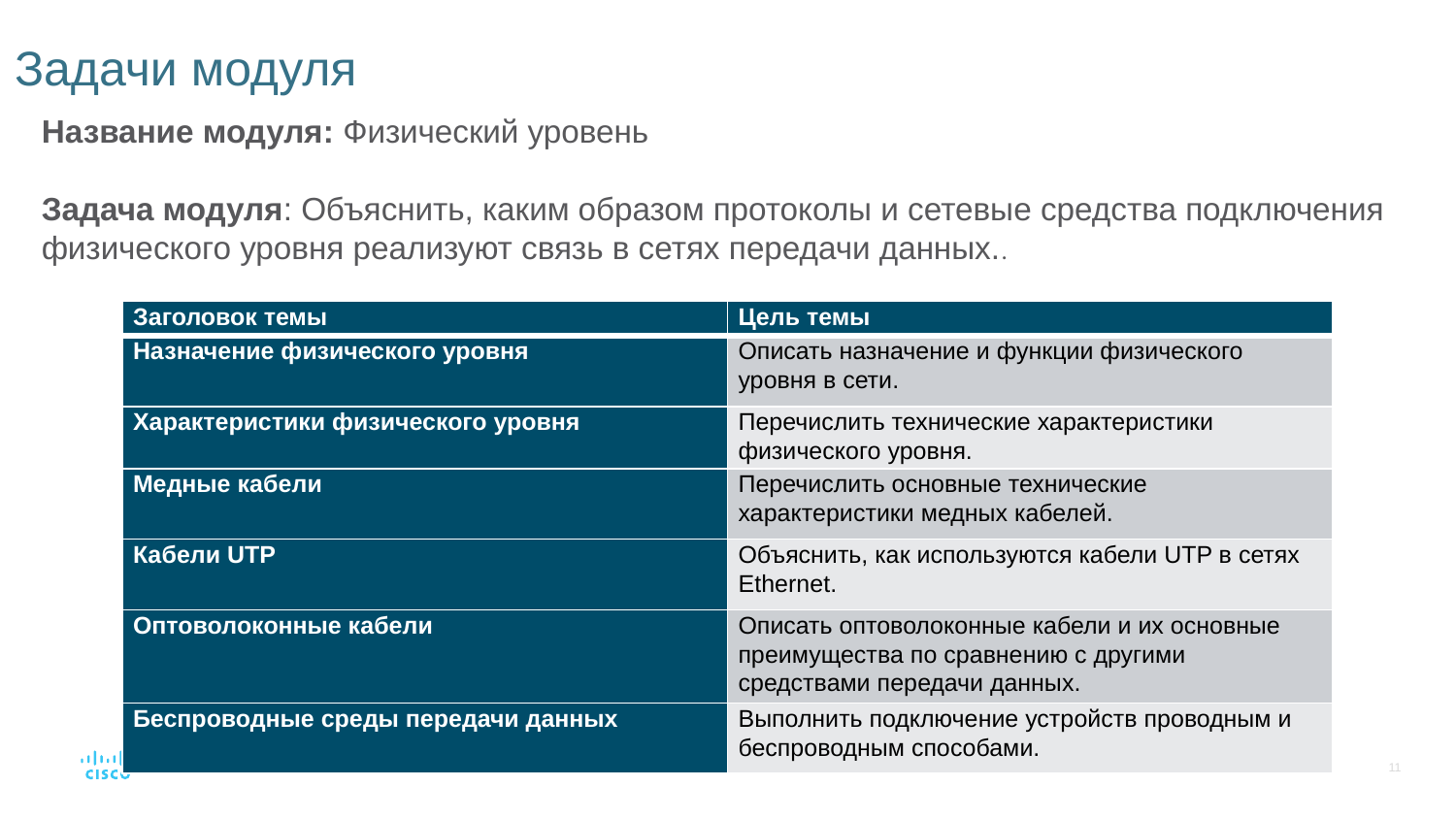

# Задачи модуля
Название модуля: Физический уровень

Задача модуля: Объяснить, каким образом протоколы и сетевые средства подключения физического уровня реализуют связь в сетях передачи данных..
| Заголовок темы | Цель темы |
| --- | --- |
| Назначение физического уровня | Описать назначение и функции физического уровня в сети. |
| Характеристики физического уровня | Перечислить технические характеристики физического уровня. |
| Медные кабели | Перечислить основные технические характеристики медных кабелей. |
| Кабели UTP | Объяснить, как используются кабели UTP в сетях Ethernet. |
| Оптоволоконные кабели | Описать оптоволоконные кабели и их основные преимущества по сравнению с другими средствами передачи данных. |
| Беспроводные среды передачи данных | Выполнить подключение устройств проводным и беспроводным способами. |